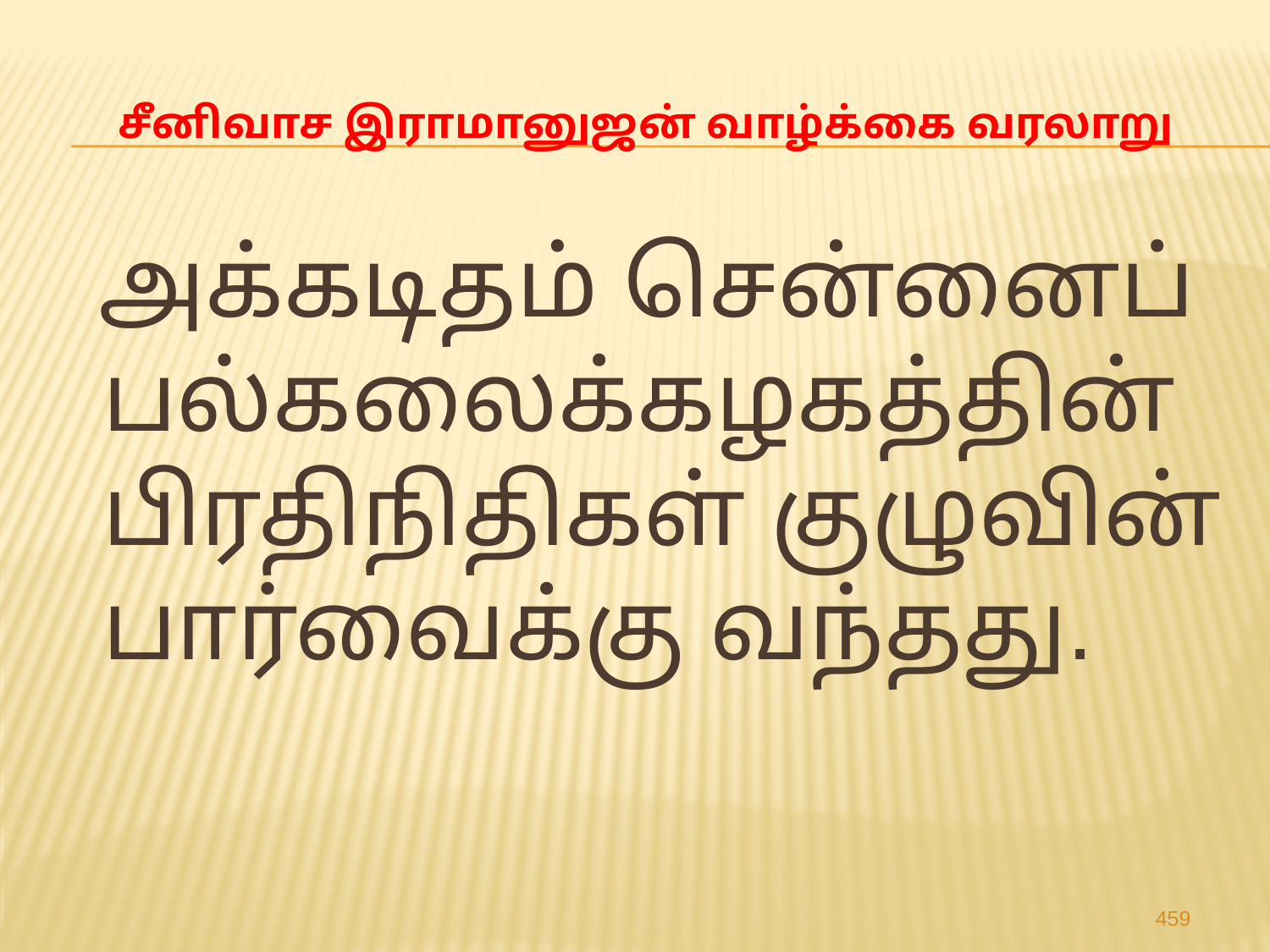

# சீனிவாச இராமானுஜன் வாழ்க்கை வரலாறு
   அக்கடிதம் சென்னைப் பல்கலைக்கழகத்தின் பிரதிநிதிகள் குழுவின் பார்வைக்கு வந்தது.

459